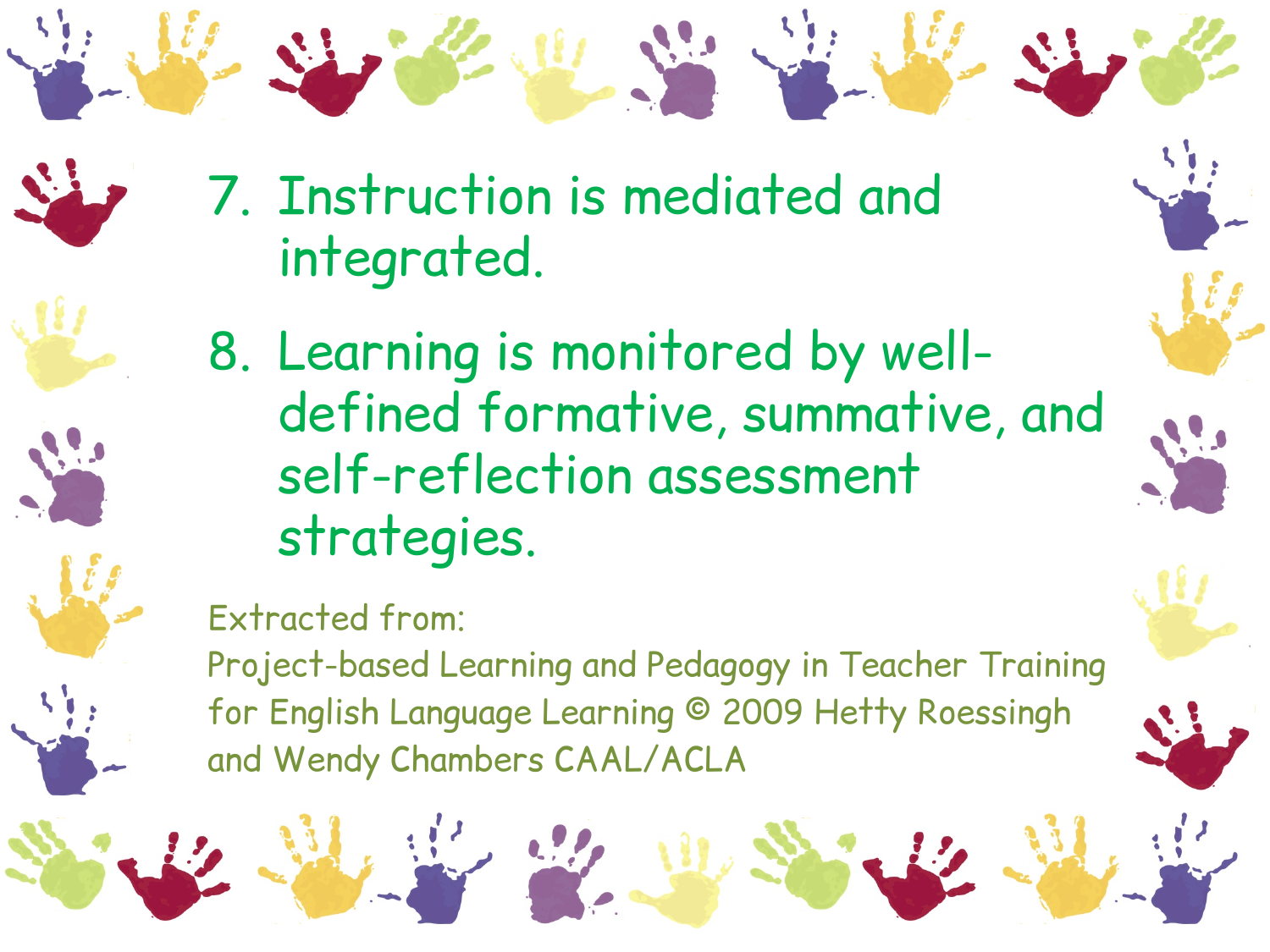

Instruction is mediated and integrated.

Learning is monitored by well-defined formative, summative, and self-reflection assessment strategies.

Extracted from:
Project-based Learning and Pedagogy in Teacher Training
for English Language Learning © 2009 Hetty Roessingh
and Wendy Chambers CAAL/ACLA